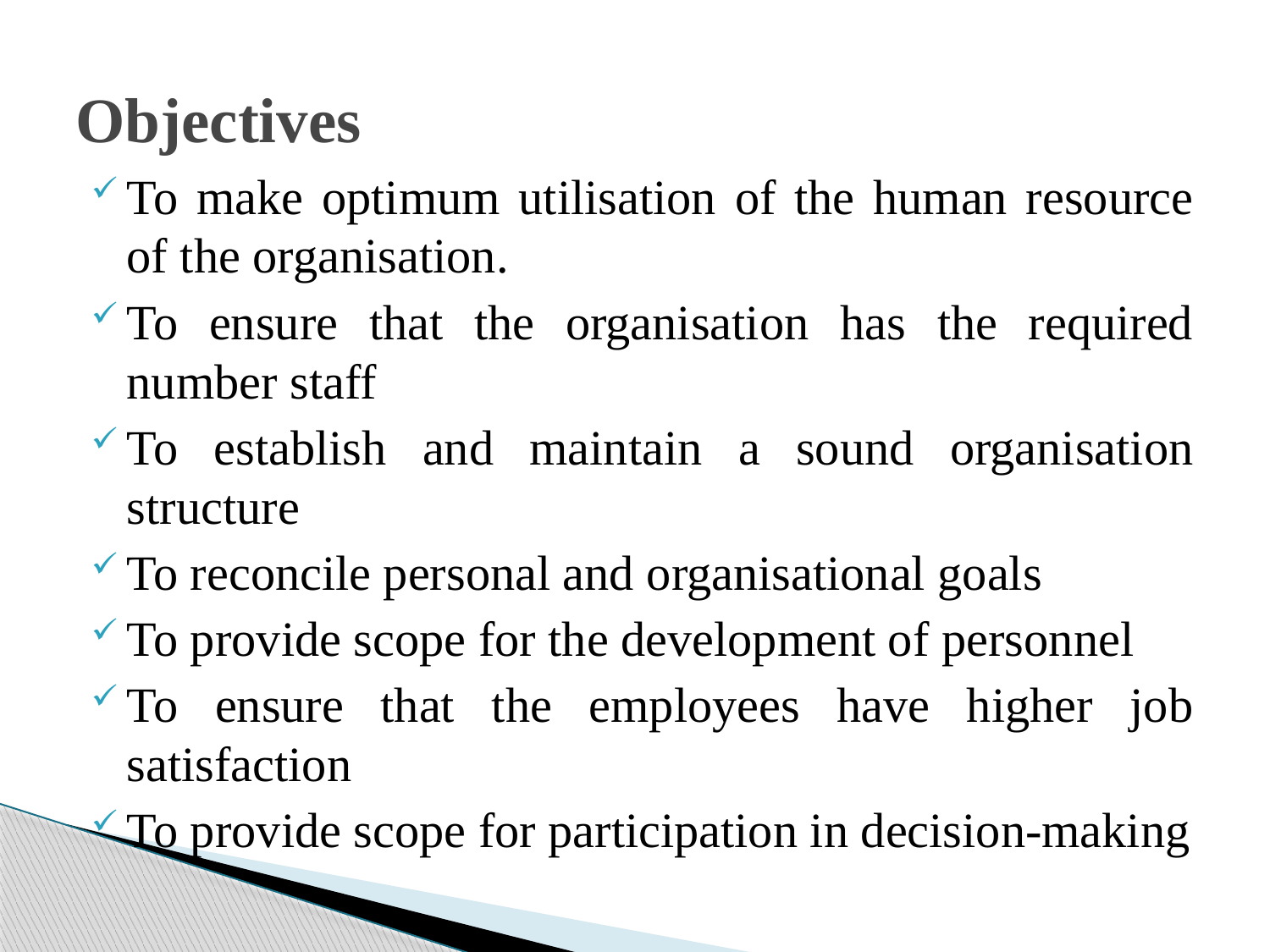

# Objectives
To make optimum utilisation of the human resource of the organisation.
To ensure that the organisation has the required number staff
To establish and maintain a sound organisation structure
To reconcile personal and organisational goals
To provide scope for the development of personnel
To ensure that the employees have higher job satisfaction
To provide scope for participation in decision-making